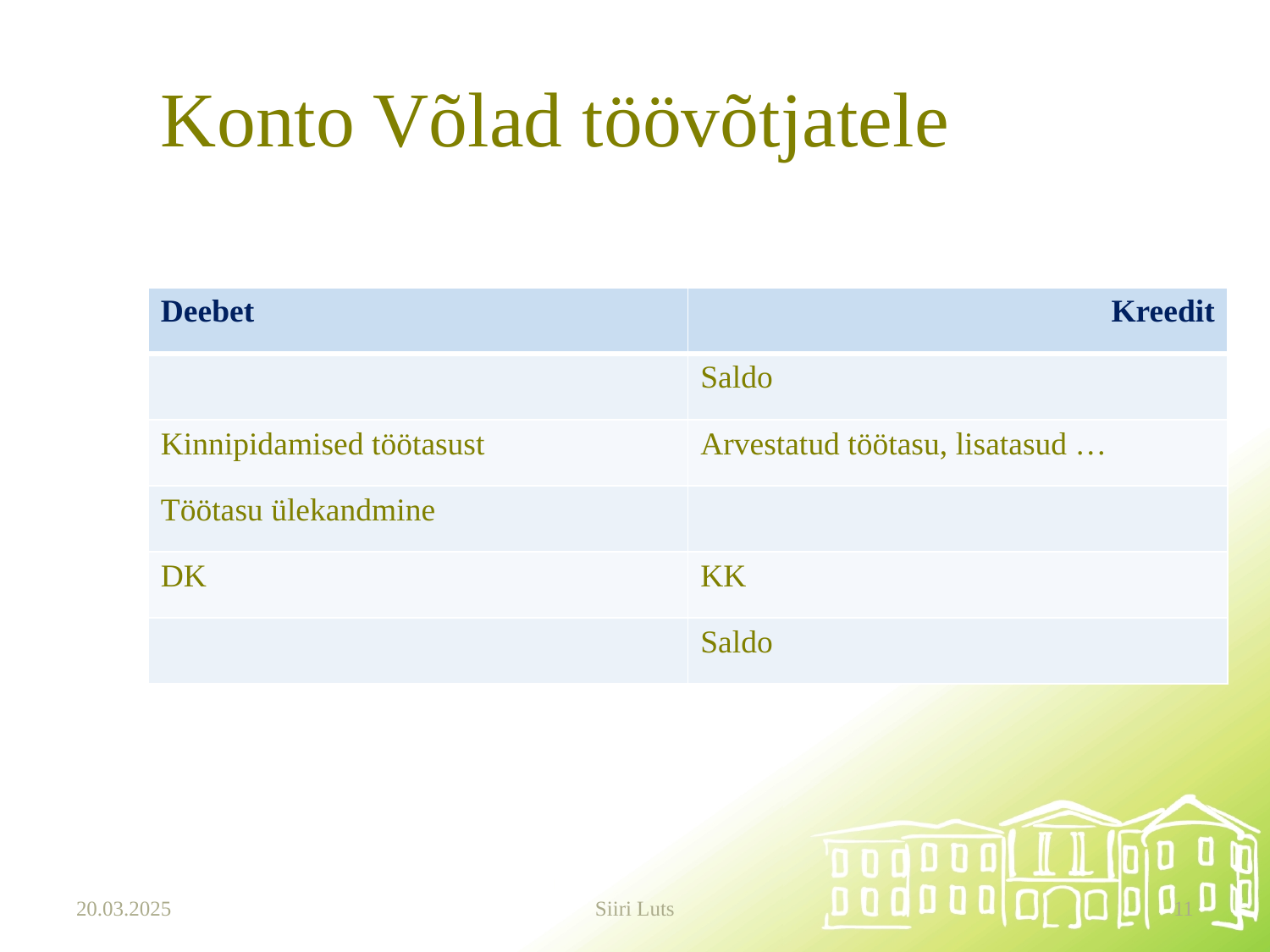

# Konto Võlad töövõtjatele
| Deebet | Kreedit |
| --- | --- |
|  | Saldo |
| Kinnipidamised töötasust | Arvestatud töötasu, lisatasud … |
| Töötasu ülekandmine |  |
| DK | KK |
|  | Saldo |
20.03.2025
Siiri Luts
11